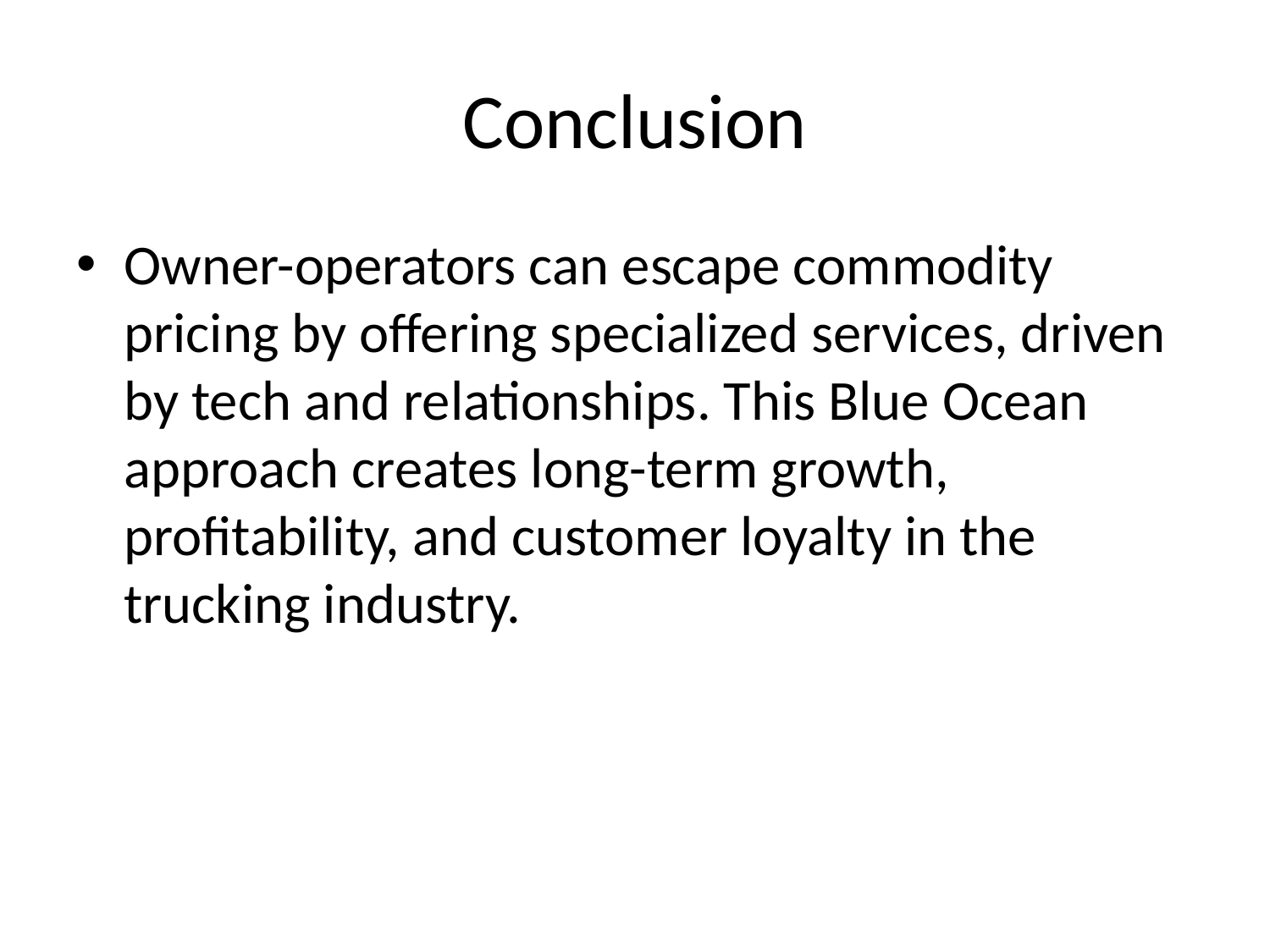

# Conclusion
Owner-operators can escape commodity pricing by offering specialized services, driven by tech and relationships. This Blue Ocean approach creates long-term growth, profitability, and customer loyalty in the trucking industry.